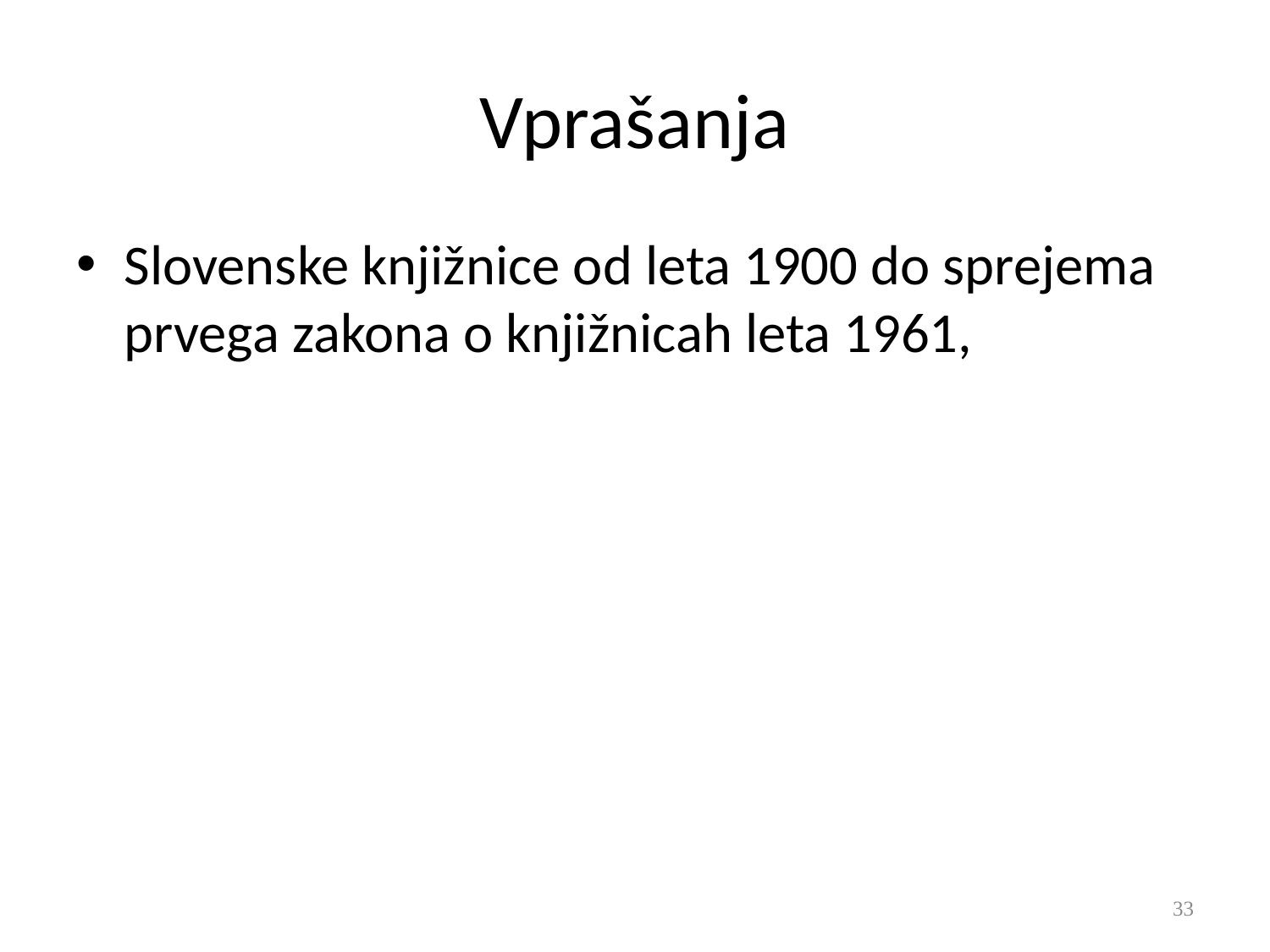

# Vprašanja
Slovenske knjižnice od leta 1900 do sprejema prvega zakona o knjižnicah leta 1961,
33